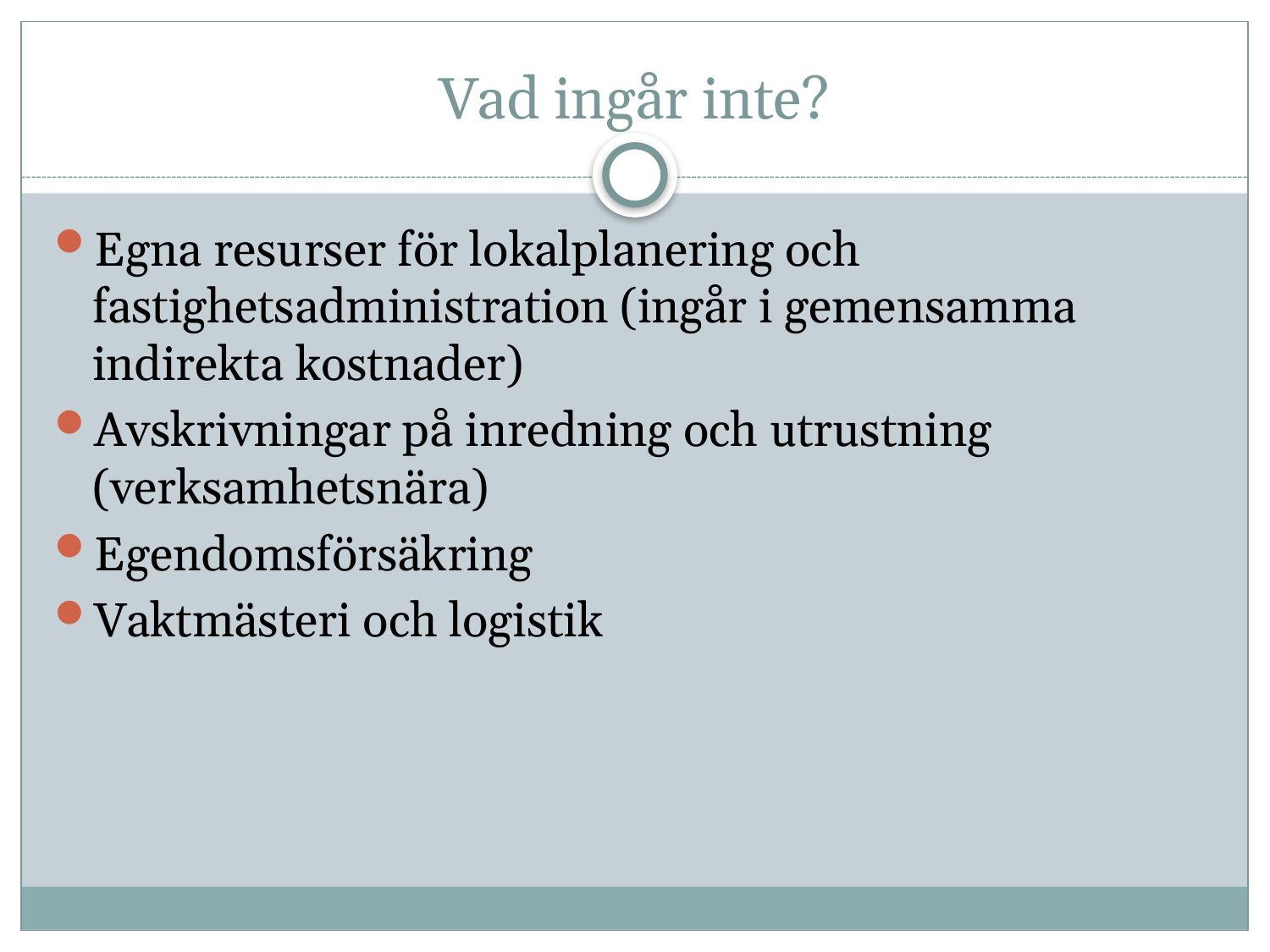

# Vad ingår inte?
Egna resurser för lokalplanering och fastighetsadministration (ingår i gemensamma indirekta kostnader)
Avskrivningar på inredning och utrustning (verksamhetsnära)
Egendomsförsäkring
Vaktmästeri och logistik